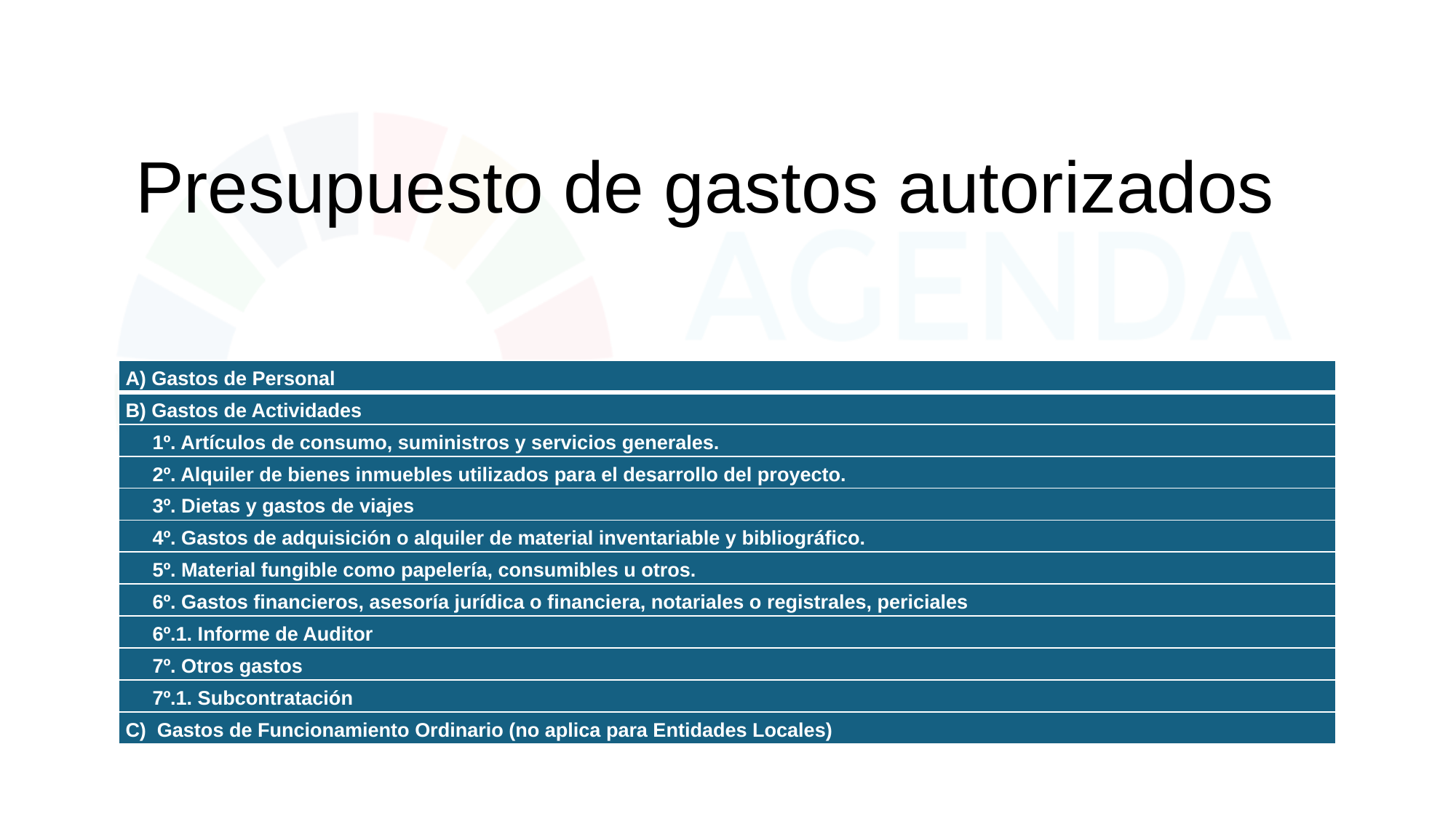

# Presupuesto de gastos autorizados
| A) Gastos de Personal |
| --- |
| B) Gastos de Actividades |
| 1º. Artículos de consumo, suministros y servicios generales. |
| 2º. Alquiler de bienes inmuebles utilizados para el desarrollo del proyecto. |
| 3º. Dietas y gastos de viajes |
| 4º. Gastos de adquisición o alquiler de material inventariable y bibliográfico. |
| 5º. Material fungible como papelería, consumibles u otros. |
| 6º. Gastos financieros, asesoría jurídica o financiera, notariales o registrales, periciales |
| 6º.1. Informe de Auditor |
| 7º. Otros gastos |
| 7º.1. Subcontratación |
| C) Gastos de Funcionamiento Ordinario (no aplica para Entidades Locales) |